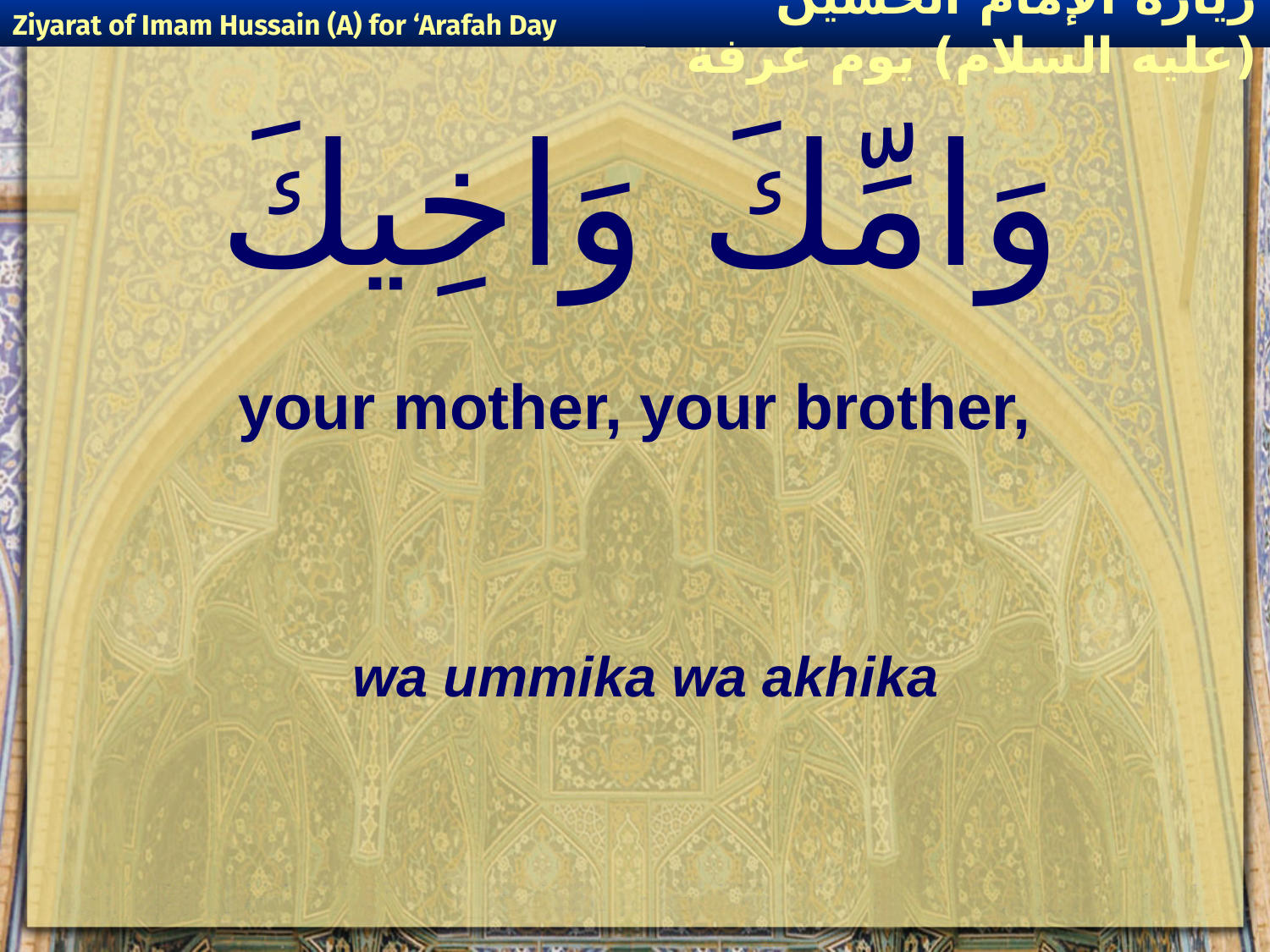

Ziyarat of Imam Hussain (A) for ‘Arafah Day
زيارة الإمام الحسين (عليه السلام) يوم عرفة
# وَامِّكَ وَاخِيكَ
your mother, your brother,
wa ummika wa akhika